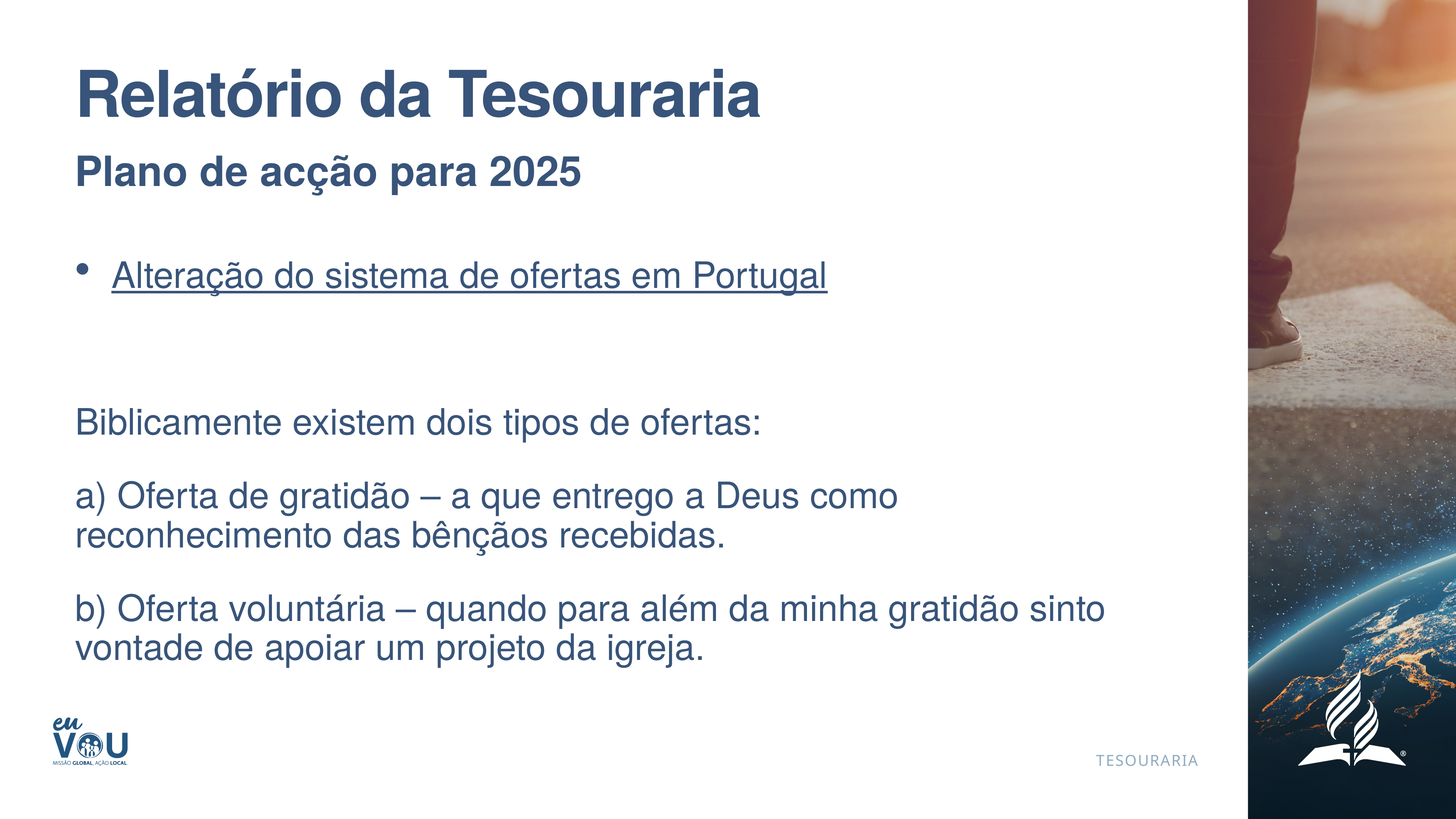

# Relatório da Tesouraria
Plano de acção para 2025
Alteração do sistema de ofertas em Portugal

Biblicamente existem dois tipos de ofertas:
a) Oferta de gratidão – a que entrego a Deus como reconhecimento das bênçãos recebidas.
b) Oferta voluntária – quando para além da minha gratidão sinto vontade de apoiar um projeto da igreja.